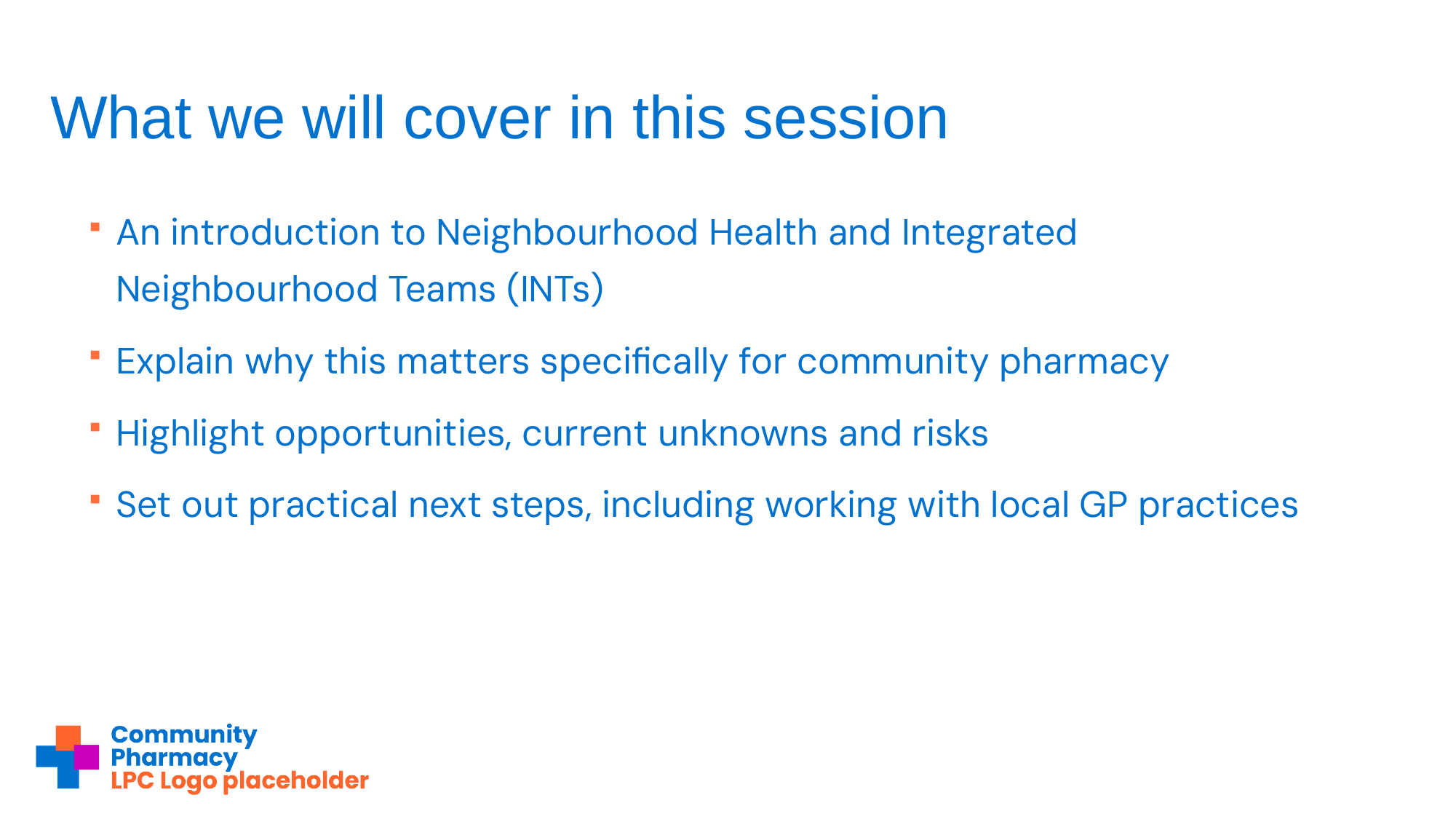

# What we will cover in this session
An introduction to Neighbourhood Health and Integrated Neighbourhood Teams (INTs)
Explain why this matters specifically for community pharmacy
Highlight opportunities, current unknowns and risks
Set out practical next steps, including working with local GP practices